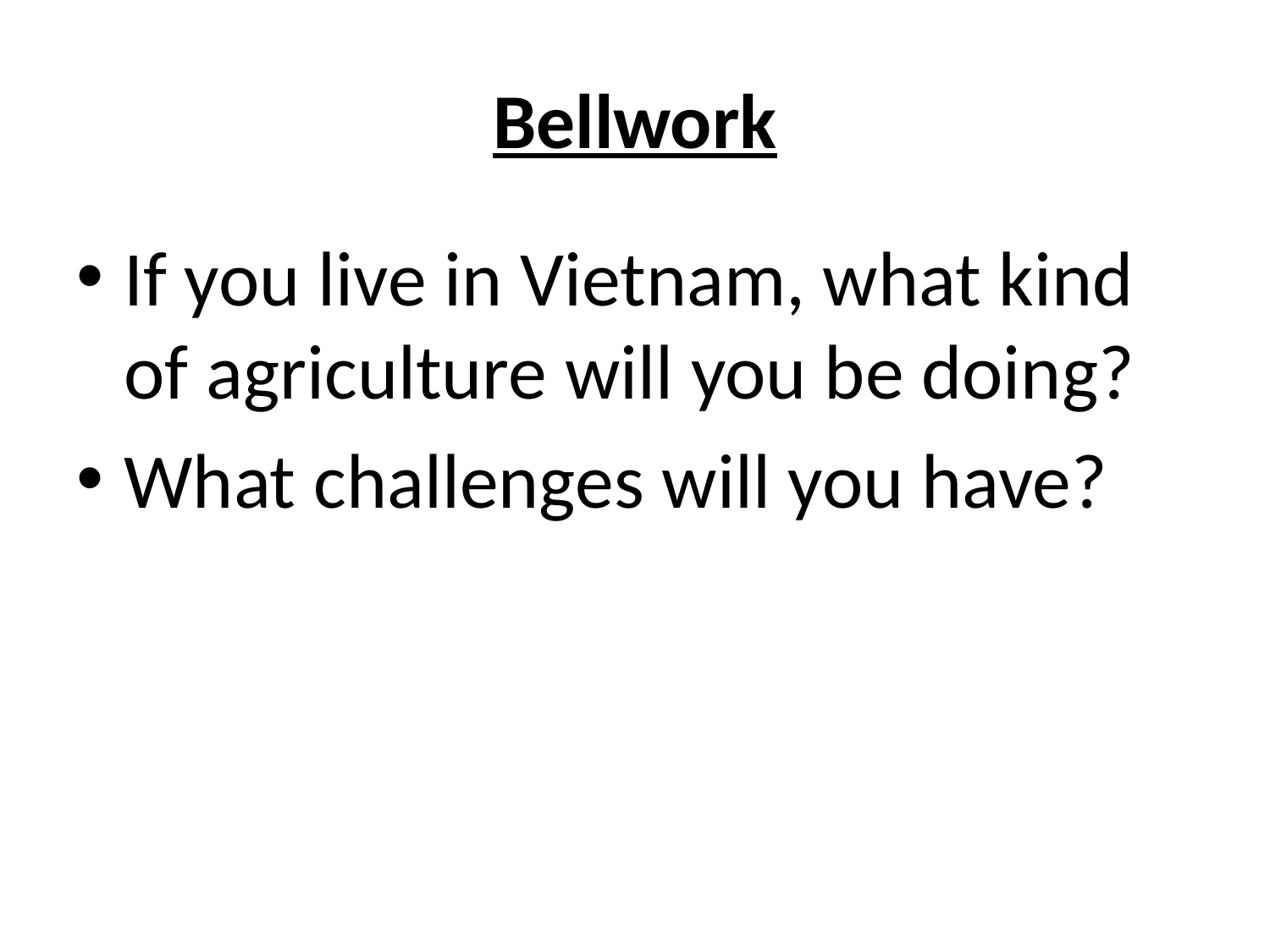

# Bellwork
If you live in Vietnam, what kind of agriculture will you be doing?
What challenges will you have?